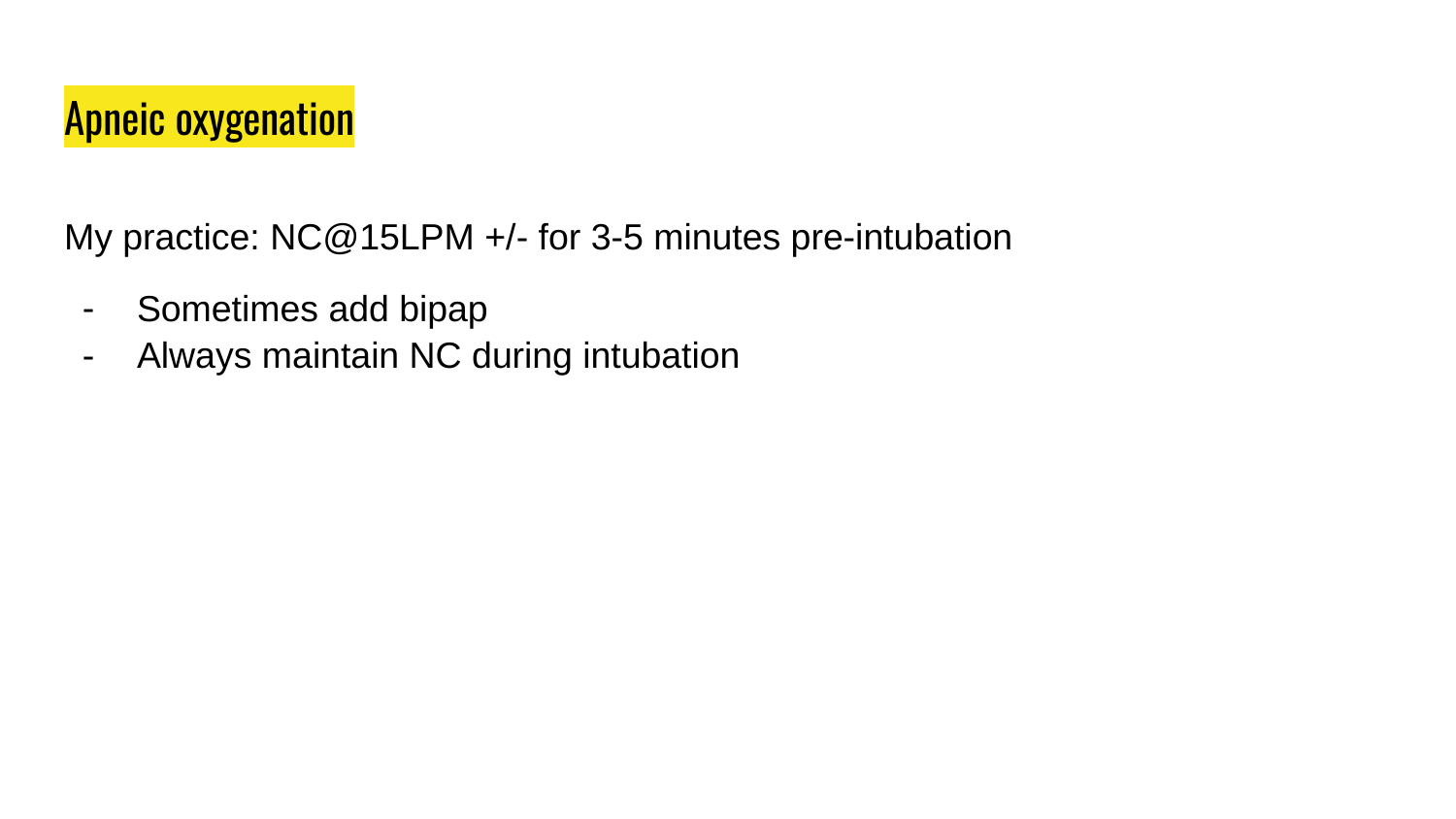

# Apneic oxygenation
My practice: NC@15LPM +/- for 3-5 minutes pre-intubation
Sometimes add bipap
Always maintain NC during intubation